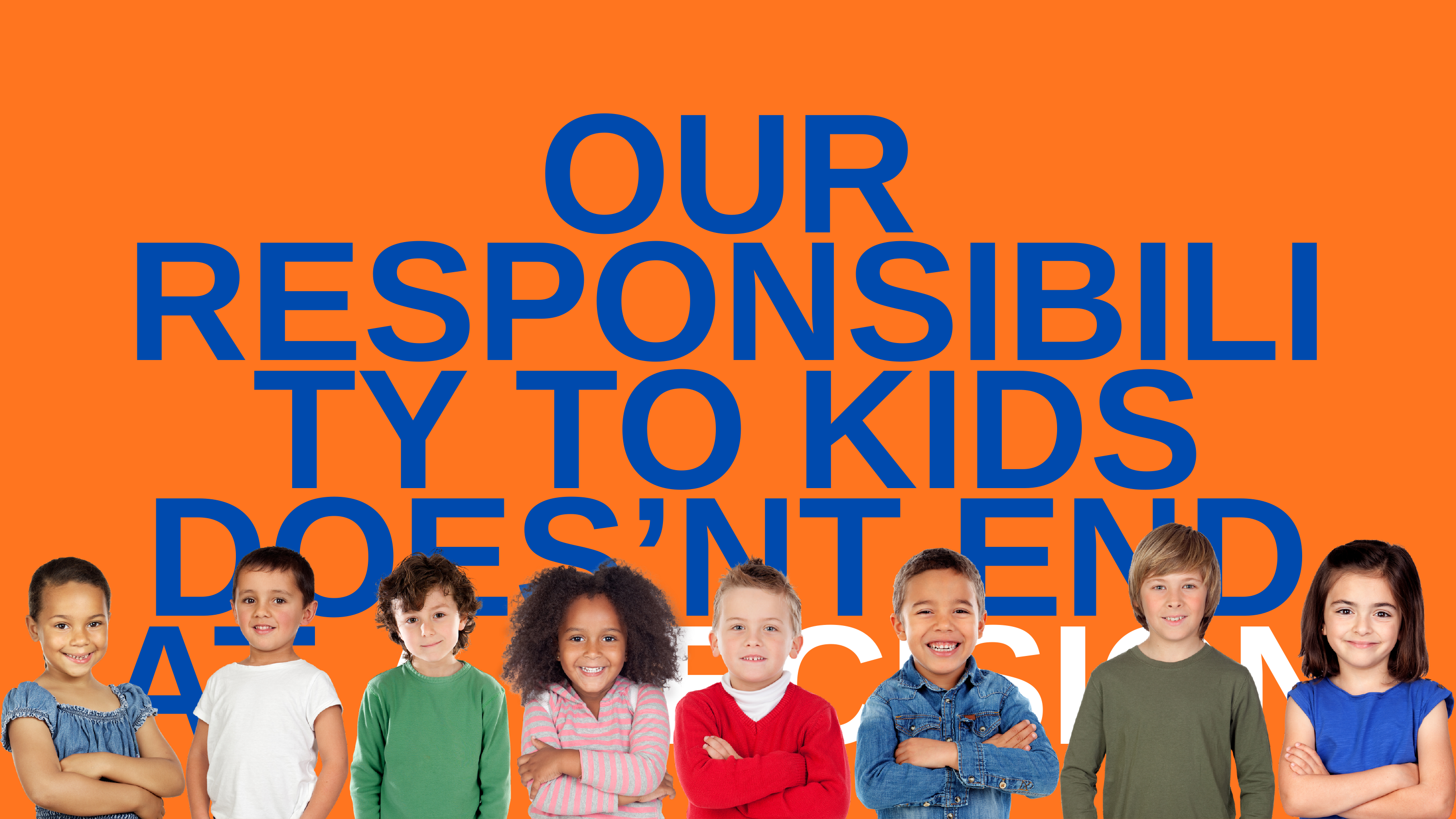

OUR RESPONSIBILITY TO KIDS DOES’NT END AT A DECISION